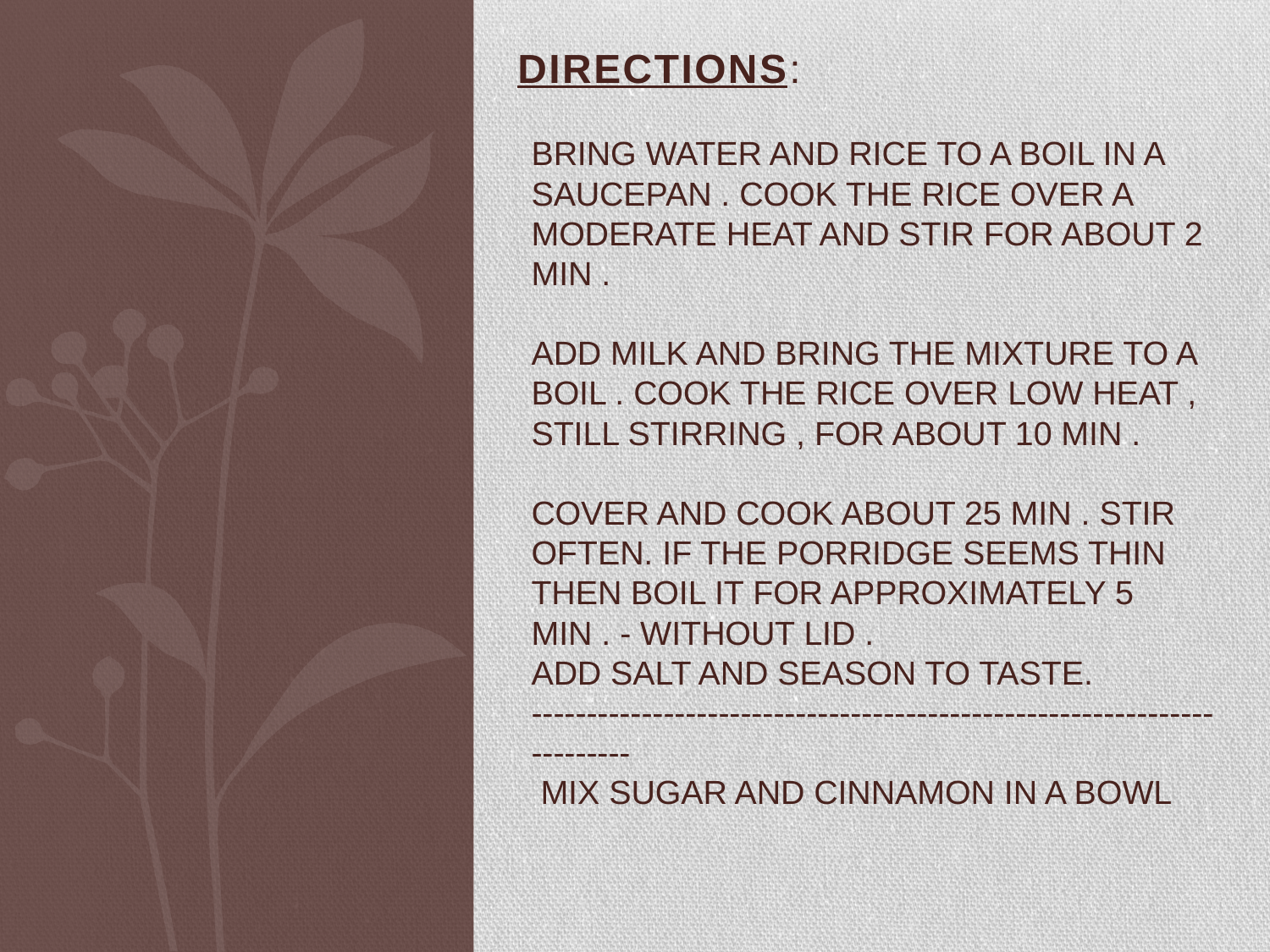

DIRECTIONS:
# Bring water and rice to a boil in a saucepan . Cook the rice over a moderate heat and stir for about 2 min . Add milk and bring the mixture to a boil . Cook the rice over low heat , still stirring , for about 10 min . Cover and cook about 25 min . Stir often. If the porridge seems thin then boil it for approximately 5 min . - Without lid . Add salt and season to taste. -----------------------------------------------------------------------  Mix sugar and cinnamon in a bowl